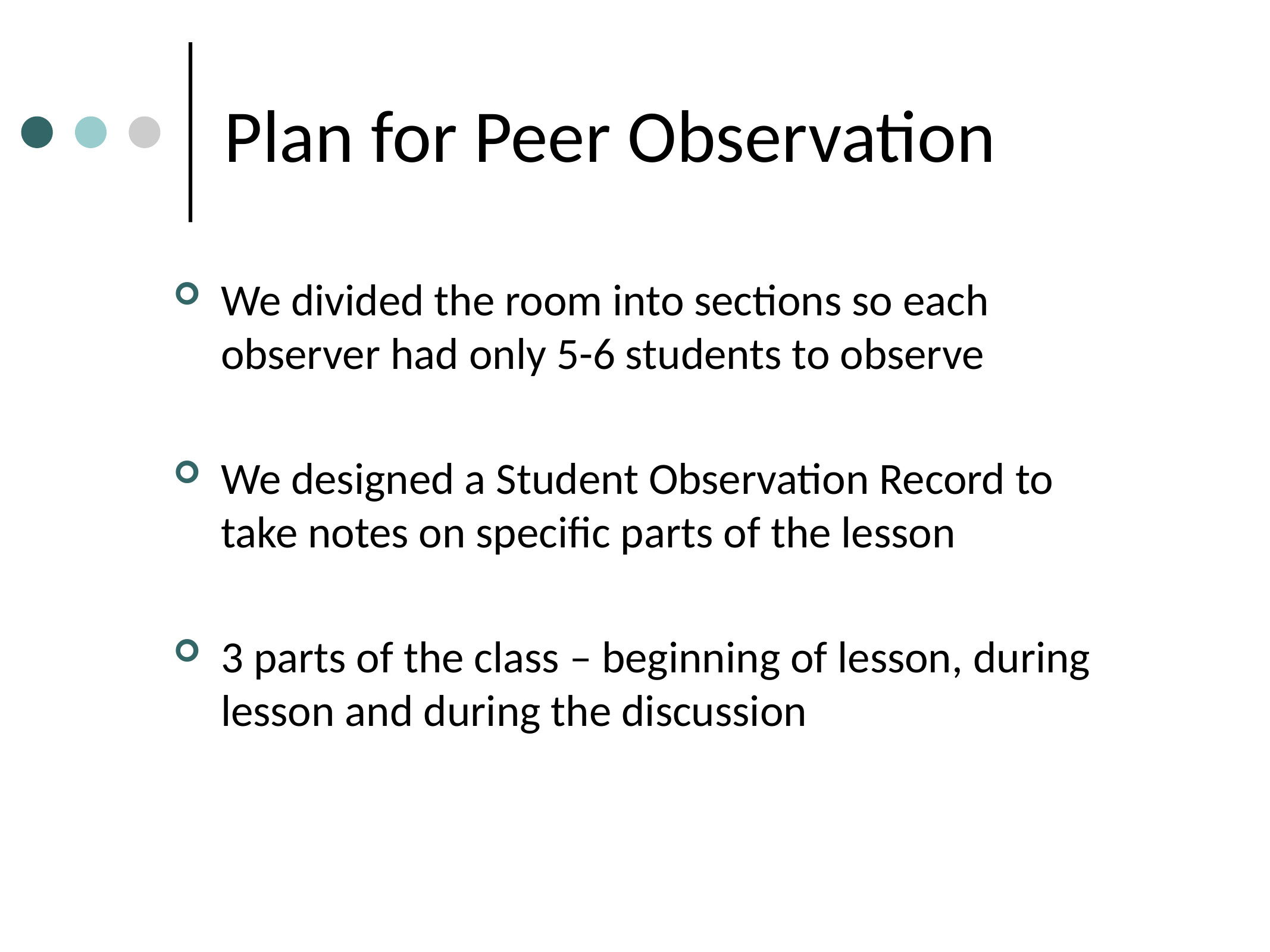

# Plan for Peer Observation
We divided the room into sections so each observer had only 5-6 students to observe

We designed a Student Observation Record to take notes on specific parts of the lesson

3 parts of the class – beginning of lesson, during lesson and during the discussion